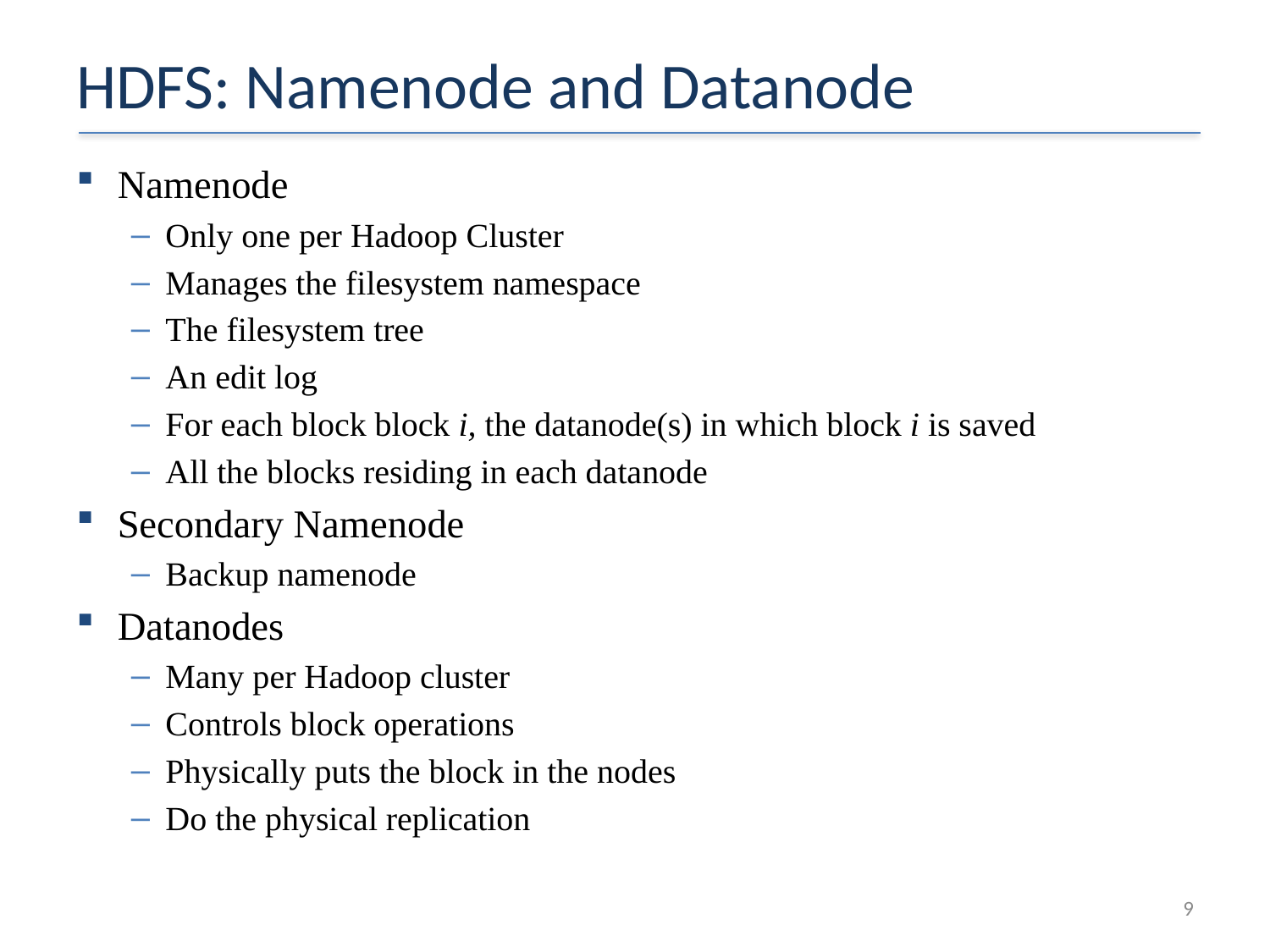

# HDFS: Namenode and Datanode
Namenode
Only one per Hadoop Cluster
Manages the filesystem namespace
The filesystem tree
An edit log
For each block block i, the datanode(s) in which block i is saved
All the blocks residing in each datanode
Secondary Namenode
Backup namenode
Datanodes
Many per Hadoop cluster
Controls block operations
Physically puts the block in the nodes
Do the physical replication
9